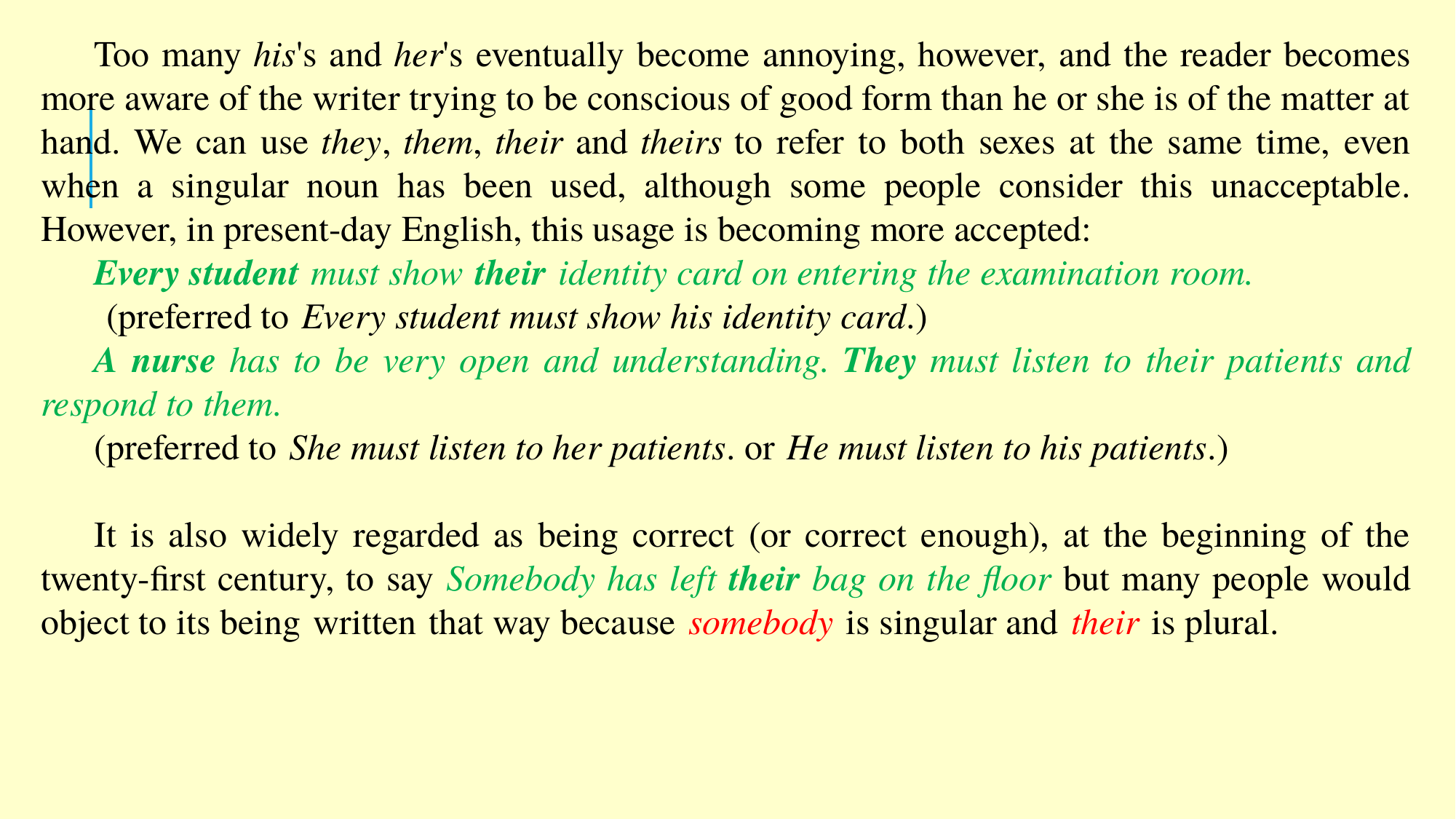

Too many his's and her's eventually become annoying, however, and the reader becomes more aware of the writer trying to be conscious of good form than he or she is of the matter at hand. We can use they, them, their and theirs to refer to both sexes at the same time, even when a singular noun has been used, although some people consider this unacceptable. However, in present-day English, this usage is becoming more accepted:
Every student must show their identity card on entering the examination room.
 (preferred to Every student must show his identity card.)
A nurse has to be very open and understanding. They must listen to their patients and respond to them.
(preferred to She must listen to her patients. or He must listen to his patients.)

It is also widely regarded as being correct (or correct enough), at the beginning of the twenty-first century, to say Somebody has left their bag on the floor but many people would object to its being written that way because somebody is singular and their is plural.